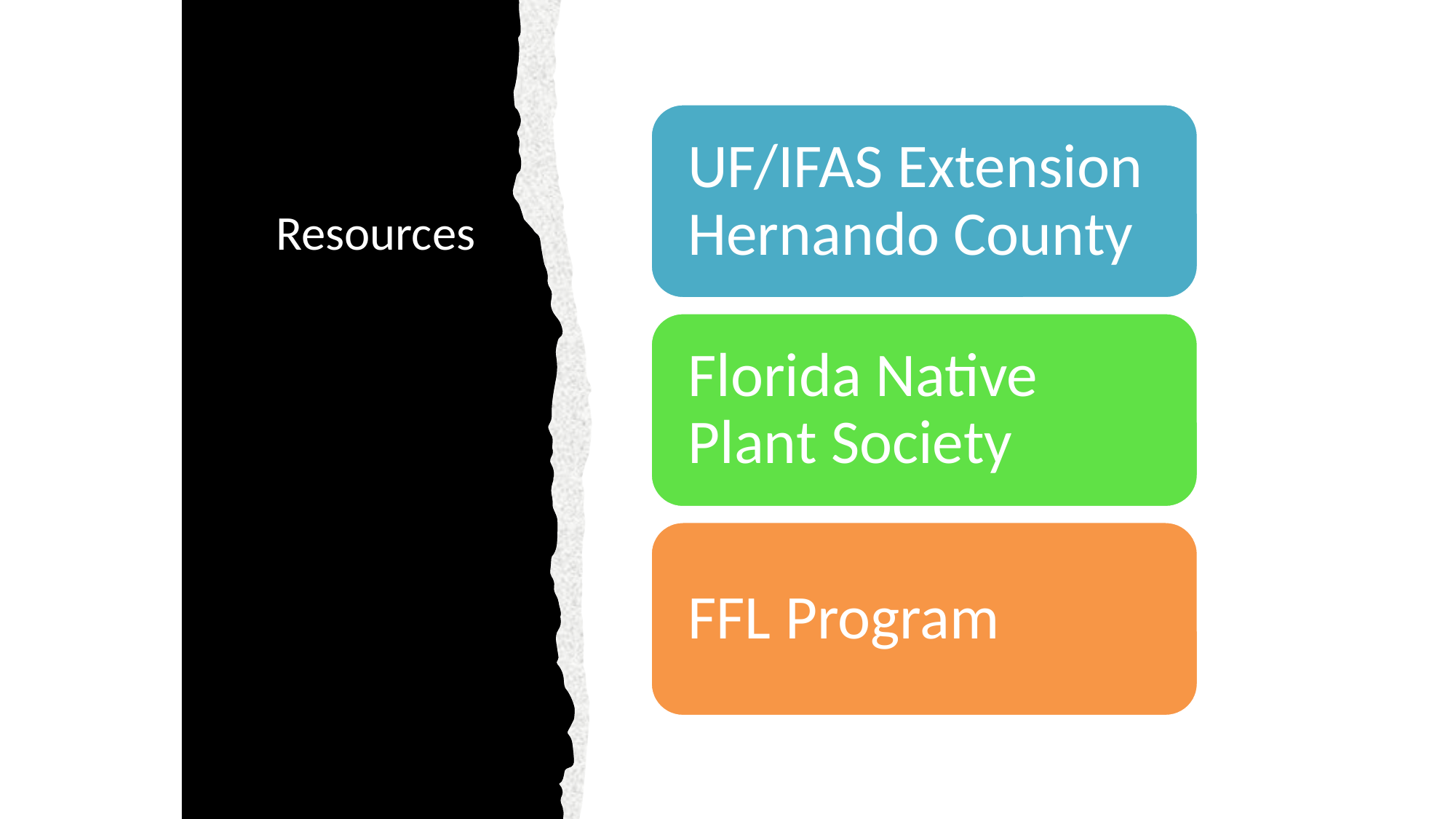

UF/IFAS Extension Hernando County
Florida Native Plant Society
FFL Program
# Resources